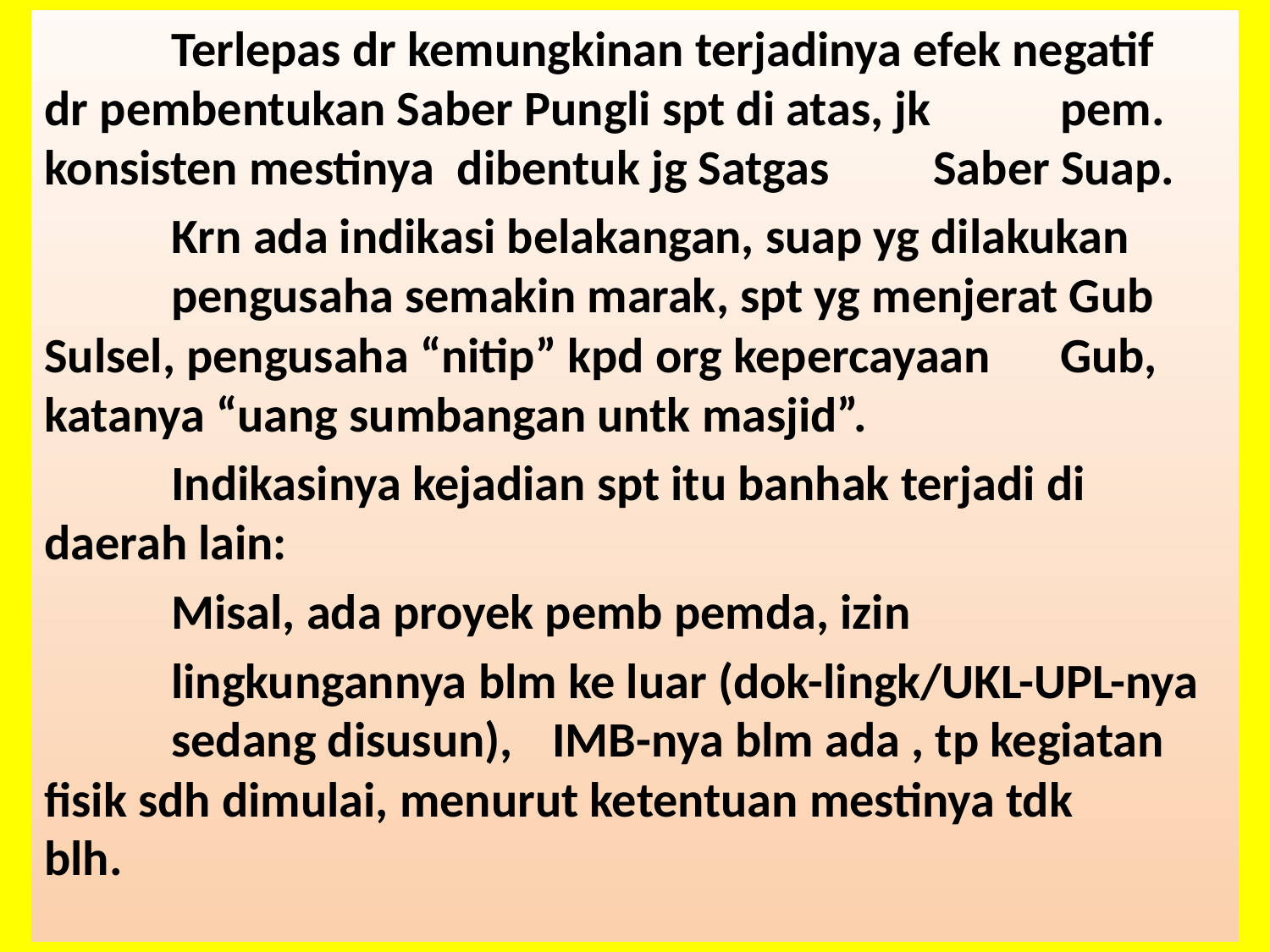

Terlepas dr kemungkinan terjadinya efek negatif 	dr pembentukan Saber Pungli spt di atas, jk 	pem. 	konsisten mestinya  dibentuk jg Satgas 	Saber Suap.
	Krn ada indikasi belakangan, suap yg dilakukan 		pengusaha semakin marak, spt yg menjerat Gub 	Sulsel, pengusaha “nitip” kpd org kepercayaan 	Gub, katanya “uang sumbangan untk masjid”.
	Indikasinya kejadian spt itu banhak terjadi di 	daerah lain:
	Misal, ada proyek pemb pemda, izin
	lingkungannya blm ke luar (dok-lingk/UKL-UPL-nya	sedang disusun), 	IMB-nya blm ada , tp kegiatan 	fisik sdh dimulai, menurut ketentuan mestinya tdk 	blh.